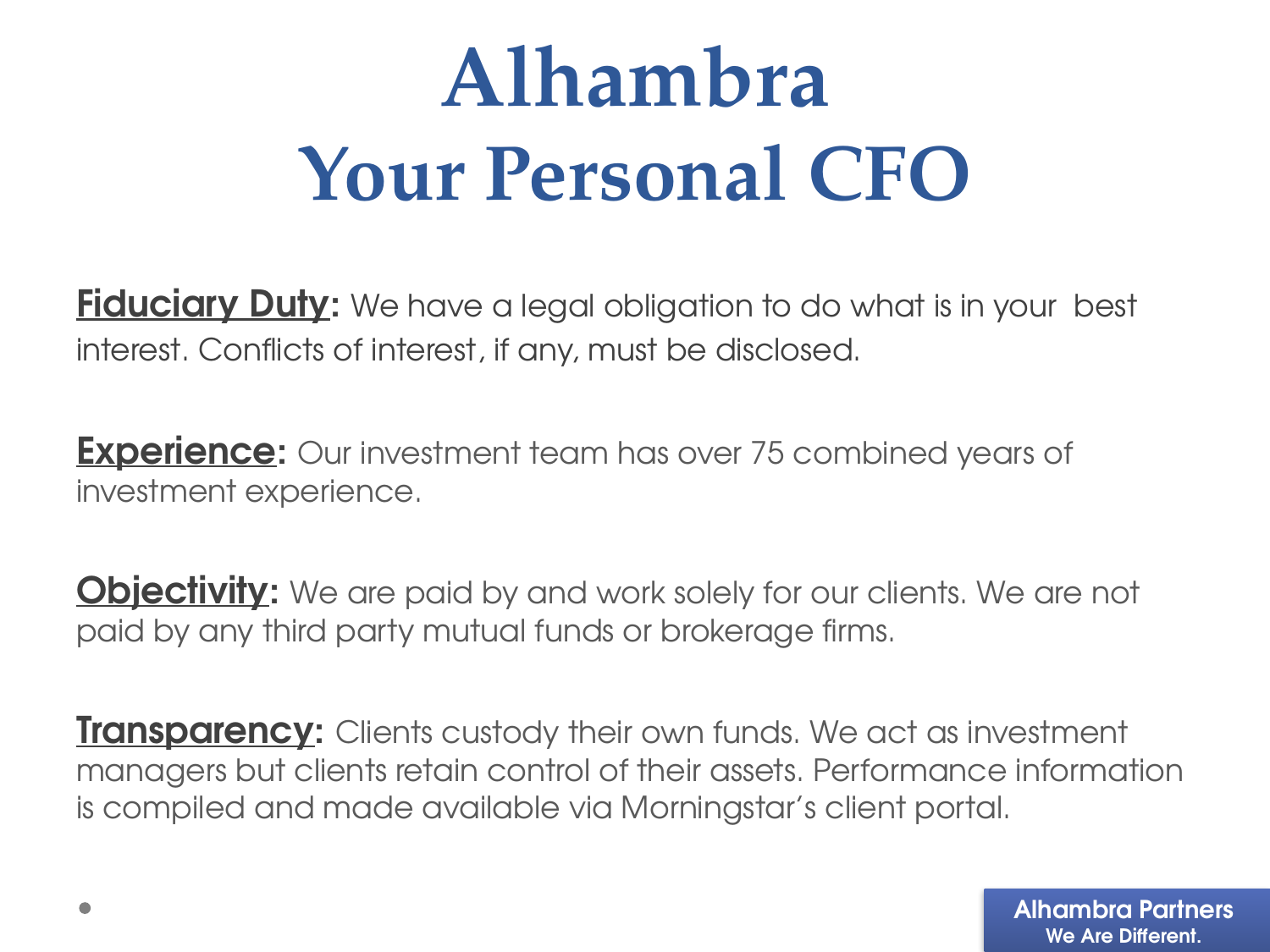

# Alhambra Your Personal CFO

Fiduciary Duty: We have a legal obligation to do what is in your  best interest. Conflicts of interest, if any, must be disclosed.

Experience: Our investment team has over 75 combined years of investment experience.

Objectivity: We are paid by and work solely for our clients. We are not paid by any third party mutual funds or brokerage firms.

Transparency: Clients custody their own funds. We act as investment managers but clients retain control of their assets. Performance information is compiled and made available via Morningstar’s client portal.

Alhambra Partners
We Are Different.